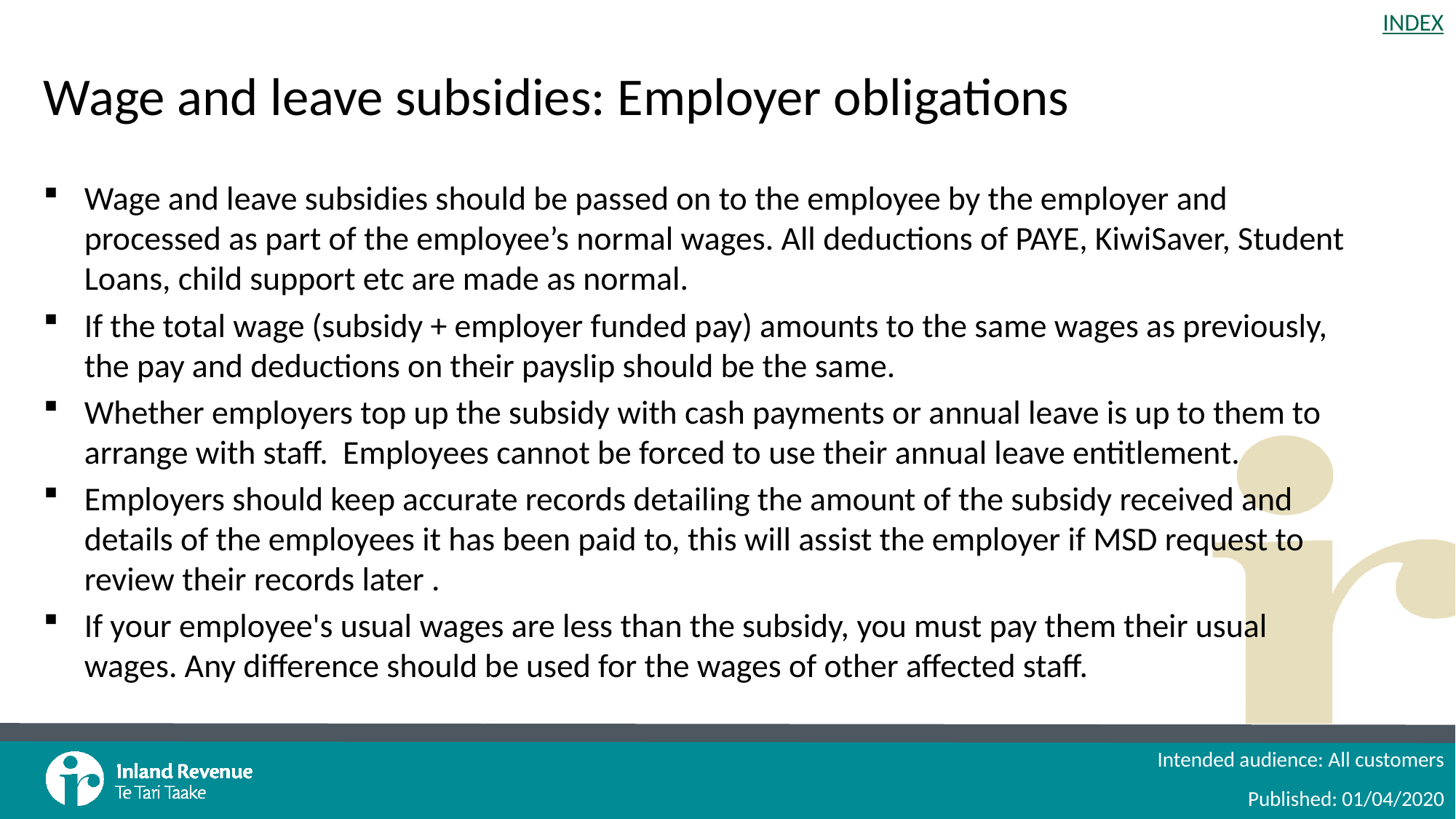

# Wage and leave subsidies: Employer obligations
Wage and leave subsidies should be passed on to the employee by the employer and processed as part of the employee’s normal wages. All deductions of PAYE, KiwiSaver, Student Loans, child support etc are made as normal.
If the total wage (subsidy + employer funded pay) amounts to the same wages as previously, the pay and deductions on their payslip should be the same.
Whether employers top up the subsidy with cash payments or annual leave is up to them to arrange with staff.  Employees cannot be forced to use their annual leave entitlement.
Employers should keep accurate records detailing the amount of the subsidy received and details of the employees it has been paid to, this will assist the employer if MSD request to review their records later .
If your employee's usual wages are less than the subsidy, you must pay them their usual wages. Any difference should be used for the wages of other affected staff.

Intended audience: All customers
Published: 01/04/2020